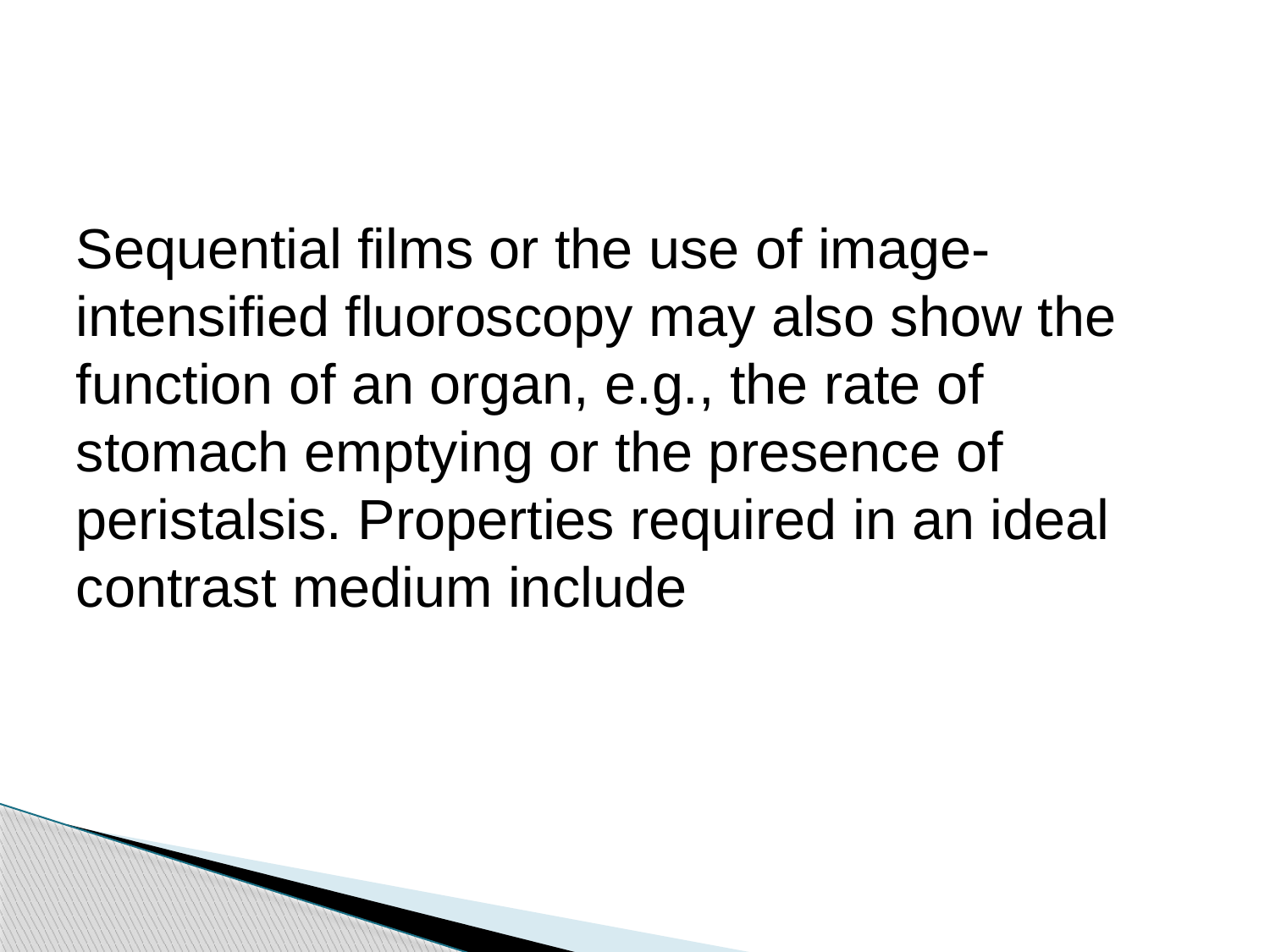

#
Sequential films or the use of image-intensified fluoroscopy may also show the function of an organ, e.g., the rate of stomach emptying or the presence of peristalsis. Properties required in an ideal contrast medium include